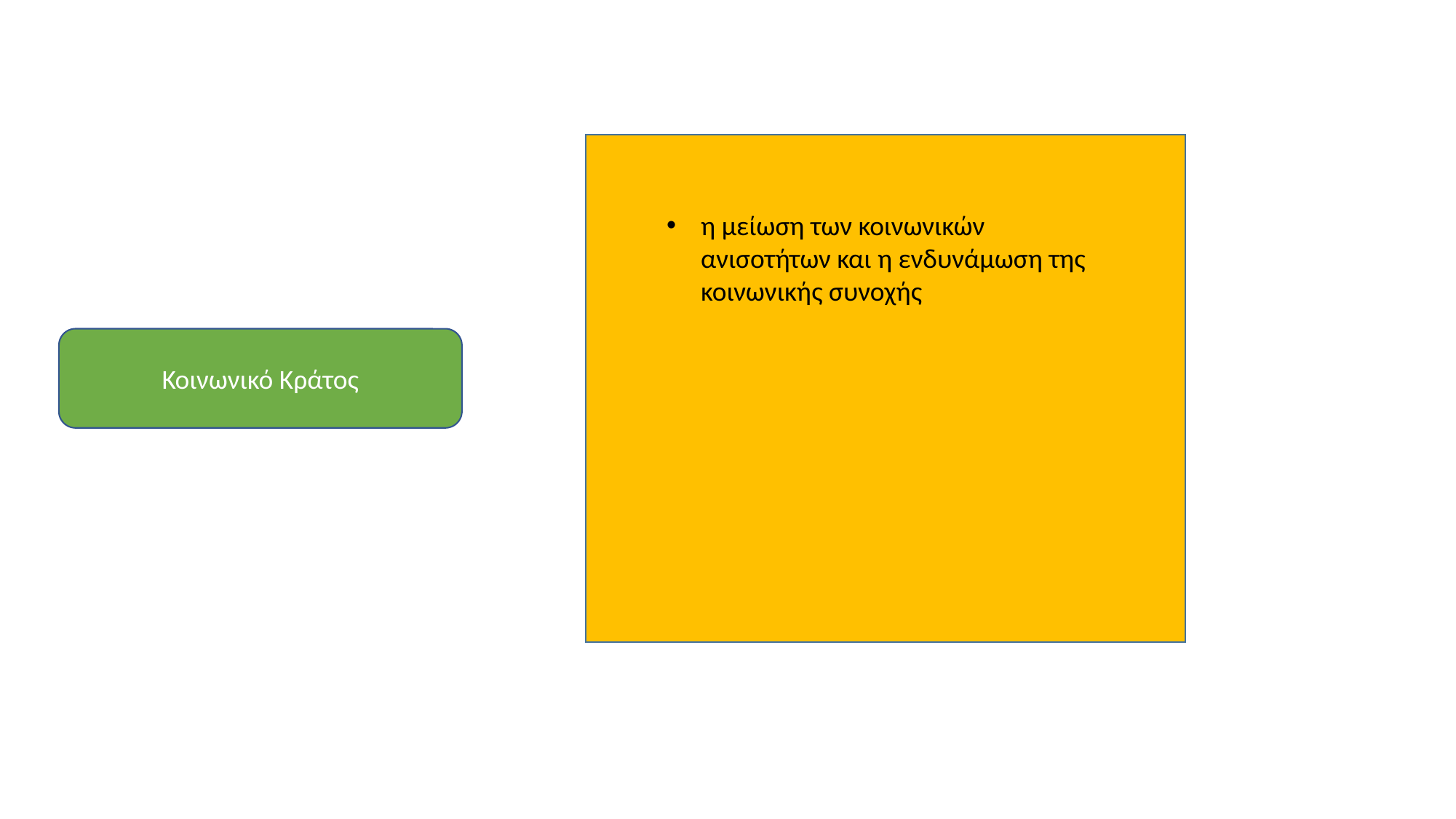

η μείωση των κοινωνικών ανισοτήτων και η ενδυνάμωση της κοινωνικής συνοχής
Κοινωνικό Κράτος
Πηγή εξουσίας  και ανώτατο όργανο της Πολιτίας είναι ο λαός